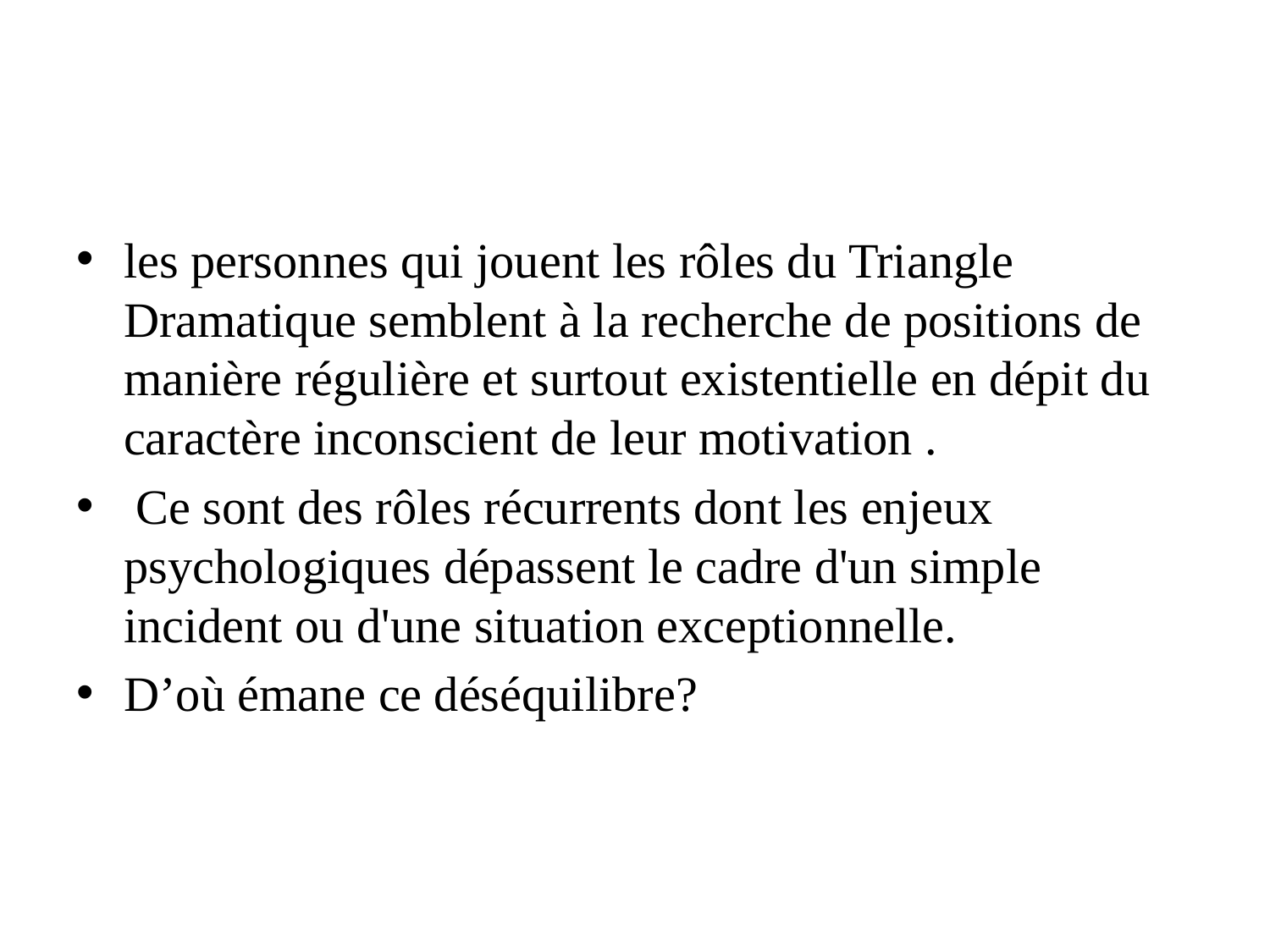

#
les personnes qui jouent les rôles du Triangle Dramatique semblent à la recherche de positions de manière régulière et surtout existentielle en dépit du caractère inconscient de leur motivation .
 Ce sont des rôles récurrents dont les enjeux psychologiques dépassent le cadre d'un simple incident ou d'une situation exceptionnelle.
D’où émane ce déséquilibre?